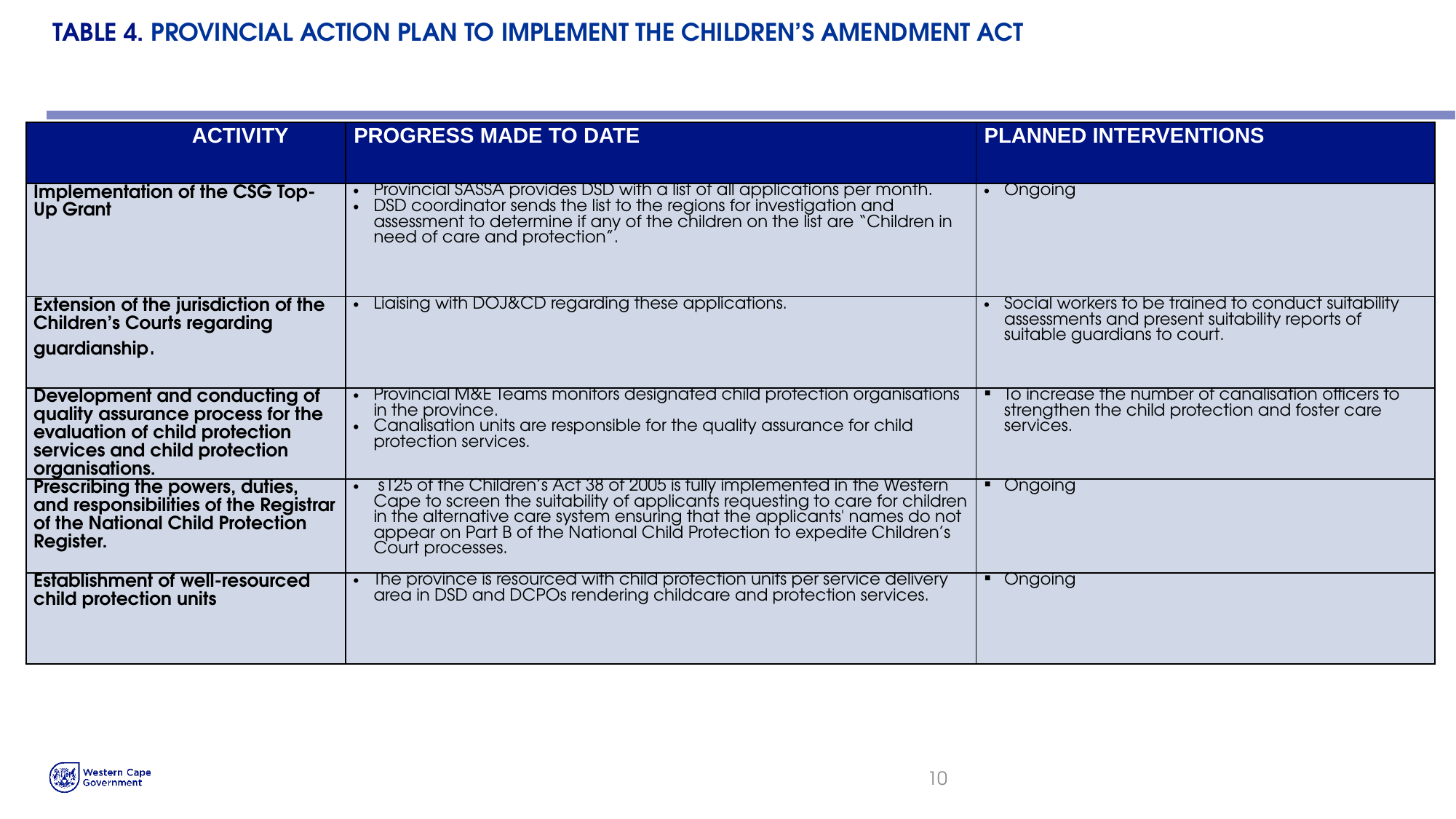

# TABLE 4. PROVINCIAL ACTION PLAN TO IMPLEMENT THE CHILDREN’S AMENDMENT ACT
| ACTIVITY | PROGRESS MADE TO DATE | PLANNED INTERVENTIONS |
| --- | --- | --- |
| Implementation of the CSG Top-Up Grant | Provincial SASSA provides DSD with a list of all applications per month. DSD coordinator sends the list to the regions for investigation and assessment to determine if any of the children on the list are “Children in need of care and protection”. | Ongoing |
| Extension of the jurisdiction of the Children’s Courts regarding guardianship. | Liaising with DOJ&CD regarding these applications. | Social workers to be trained to conduct suitability assessments and present suitability reports of suitable guardians to court. |
| Development and conducting of quality assurance process for the evaluation of child protection services and child protection organisations. | Provincial M&E Teams monitors designated child protection organisations in the province. Canalisation units are responsible for the quality assurance for child protection services. | To increase the number of canalisation officers to strengthen the child protection and foster care services. |
| Prescribing the powers, duties, and responsibilities of the Registrar of the National Child Protection Register. | s125 of the Children’s Act 38 of 2005 is fully implemented in the Western Cape to screen the suitability of applicants requesting to care for children in the alternative care system ensuring that the applicants' names do not appear on Part B of the National Child Protection to expedite Children’s Court processes. | Ongoing |
| Establishment of well-resourced child protection units | The province is resourced with child protection units per service delivery area in DSD and DCPOs rendering childcare and protection services. | Ongoing |
10